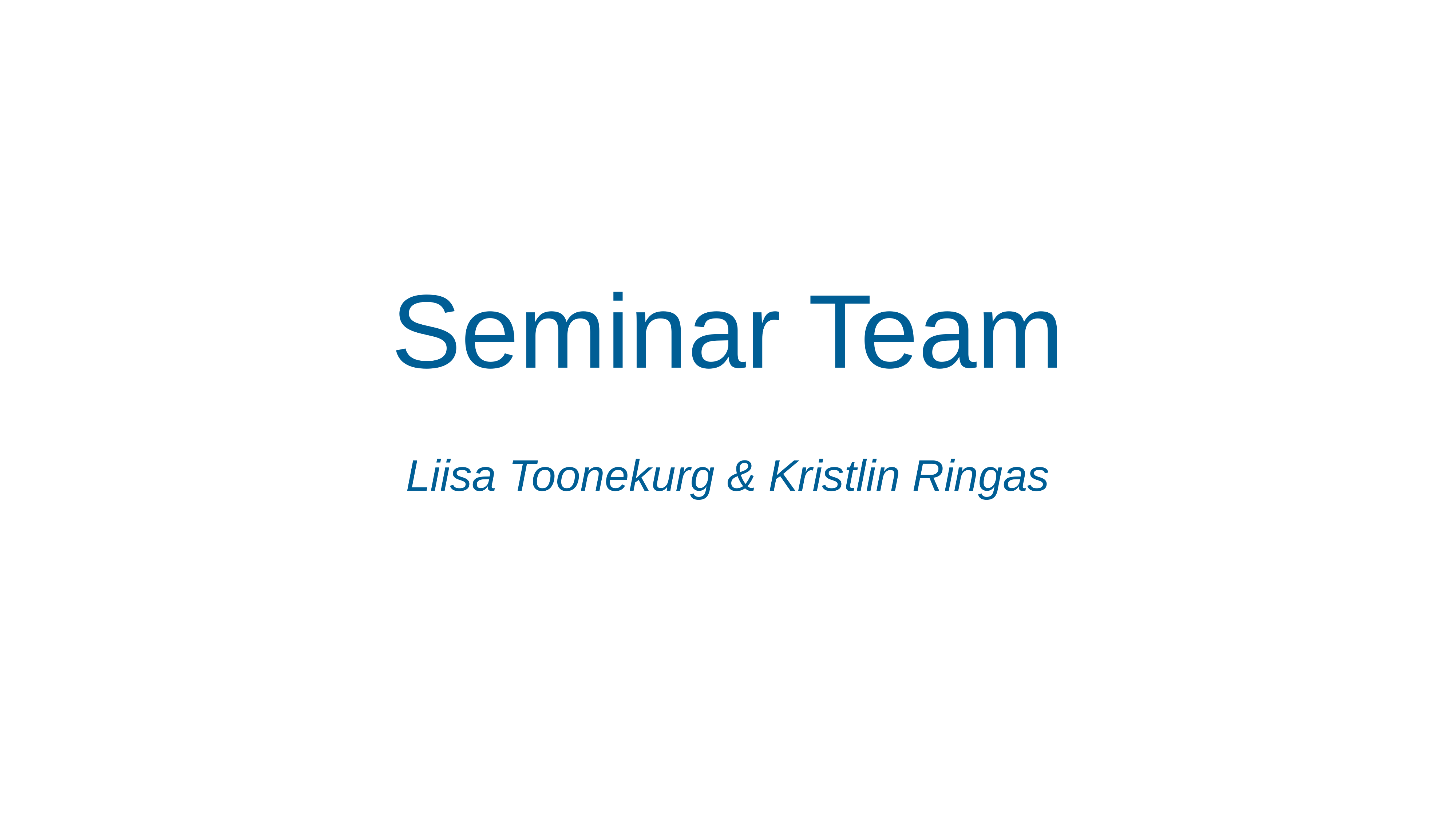

Seminar Team
Liisa Toonekurg & Kristlin Ringas